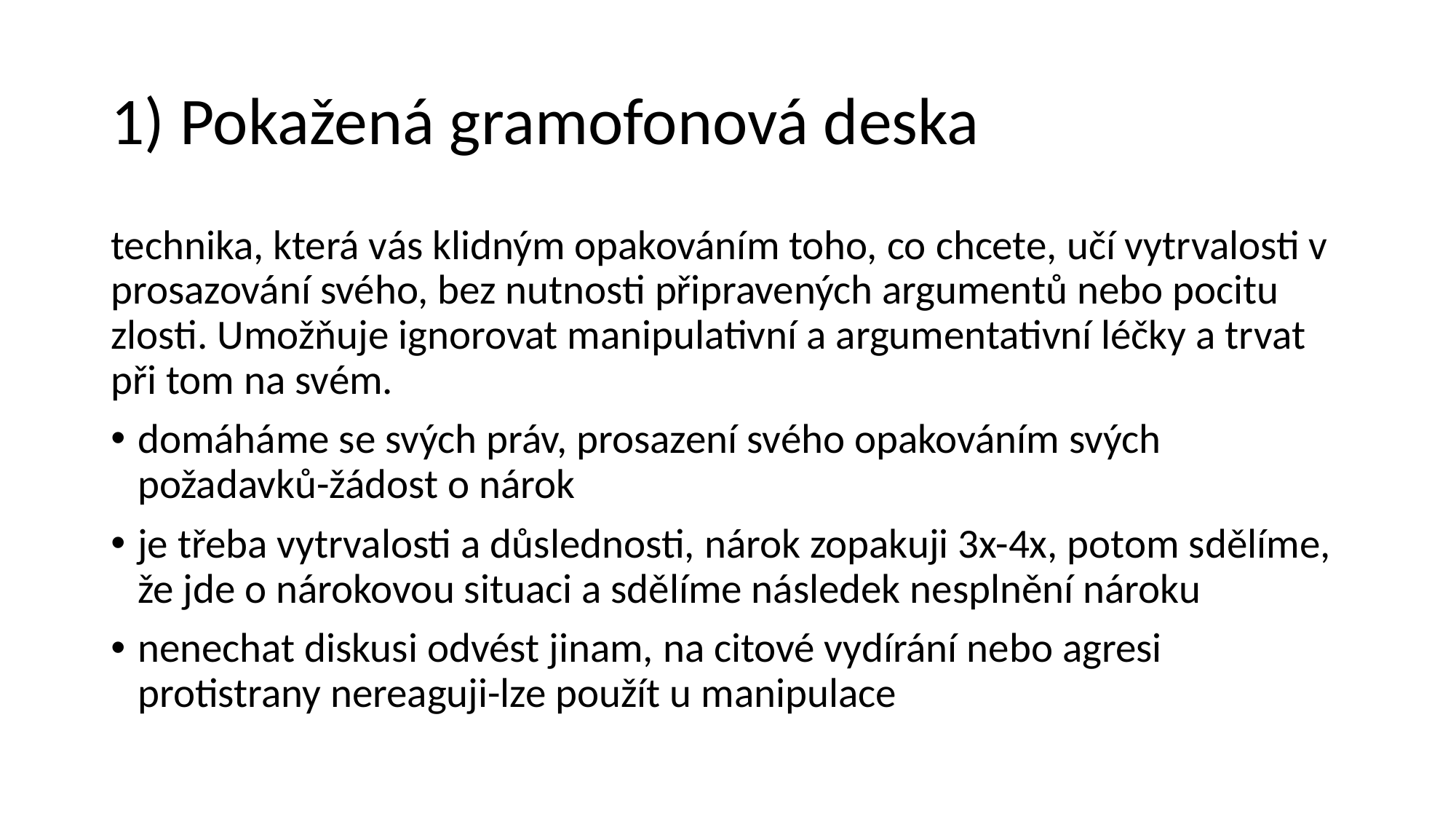

# 1) Pokažená gramofonová deska
technika, která vás klidným opakováním toho, co chcete, učí vytrvalosti v prosazování svého, bez nutnosti připravených argumentů nebo pocitu zlosti. Umožňuje ignorovat manipulativní a argumentativní léčky a trvat při tom na svém.
domáháme se svých práv, prosazení svého opakováním svých požadavků-žádost o nárok
je třeba vytrvalosti a důslednosti, nárok zopakuji 3x-4x, potom sdělíme, že jde o nárokovou situaci a sdělíme následek nesplnění nároku
nenechat diskusi odvést jinam, na citové vydírání nebo agresi protistrany nereaguji-lze použít u manipulace